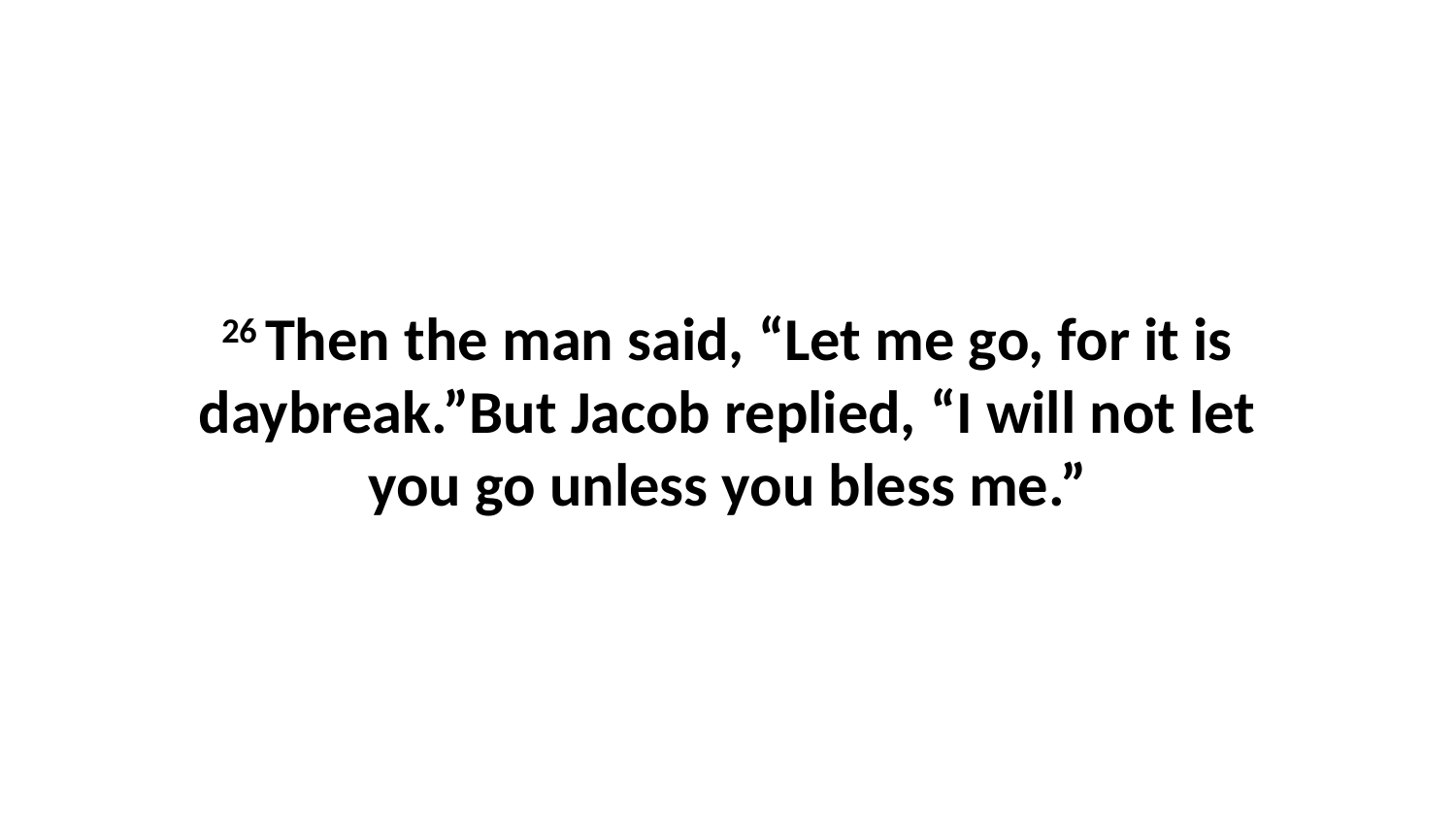

26 Then the man said, “Let me go, for it is daybreak.”But Jacob replied, “I will not let you go unless you bless me.”